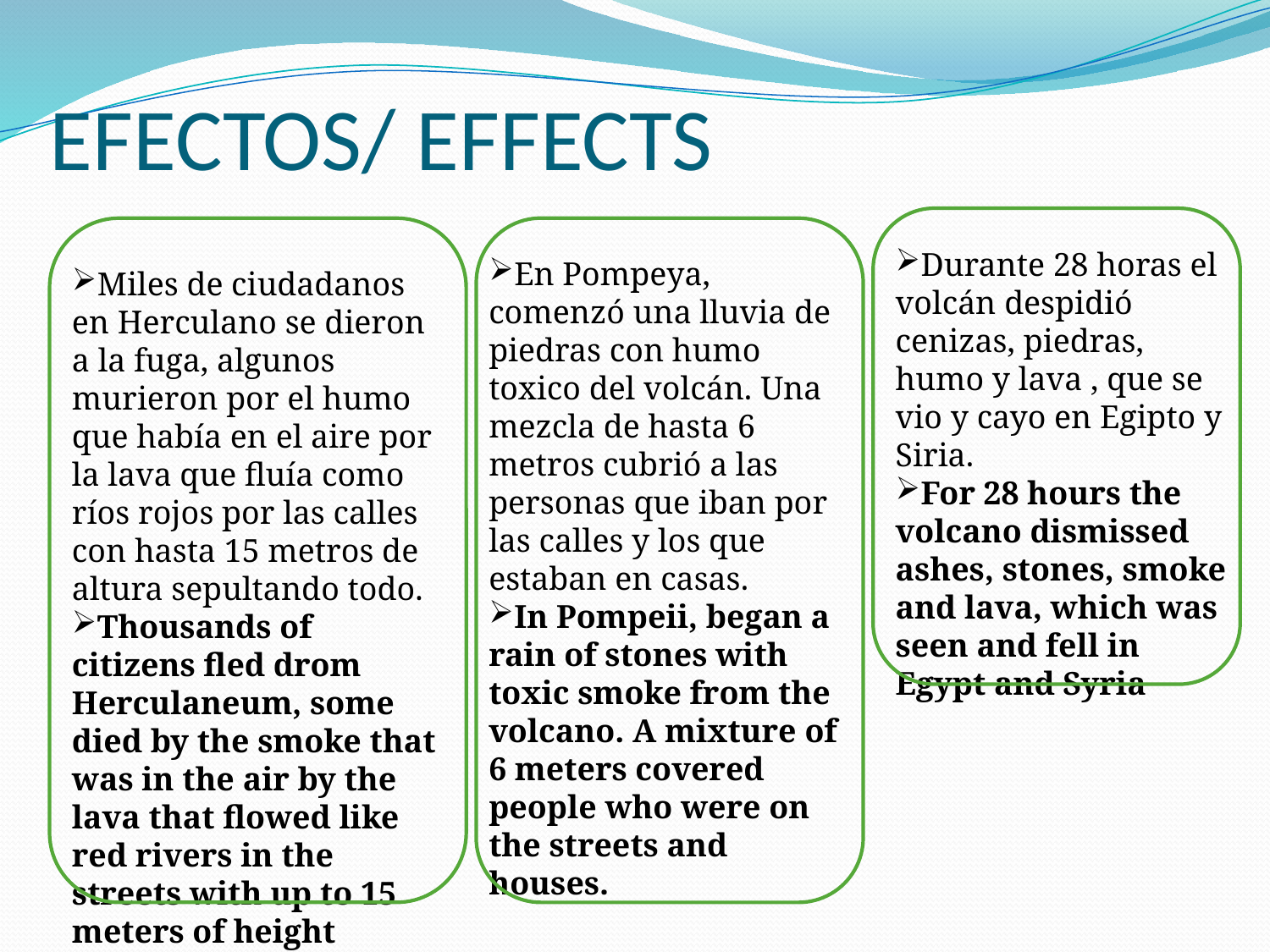

# EFECTOS/ EFFECTS

Durante 28 horas el volcán despidió cenizas, piedras, humo y lava , que se vio y cayo en Egipto y Siria.
For 28 hours the volcano dismissed ashes, stones, smoke and lava, which was seen and fell in Egypt and Syria
En Pompeya, comenzó una lluvia de piedras con humo toxico del volcán. Una mezcla de hasta 6 metros cubrió a las personas que iban por las calles y los que estaban en casas.
In Pompeii, began a rain of stones with toxic smoke from the volcano. A mixture of 6 meters covered people who were on the streets and houses.

Miles de ciudadanos en Herculano se dieron a la fuga, algunos murieron por el humo que había en el aire por la lava que fluía como ríos rojos por las calles con hasta 15 metros de altura sepultando todo.
Thousands of citizens fled drom Herculaneum, some died by the smoke that was in the air by the lava that flowed like red rivers in the streets with up to 15 meters of height burying everything